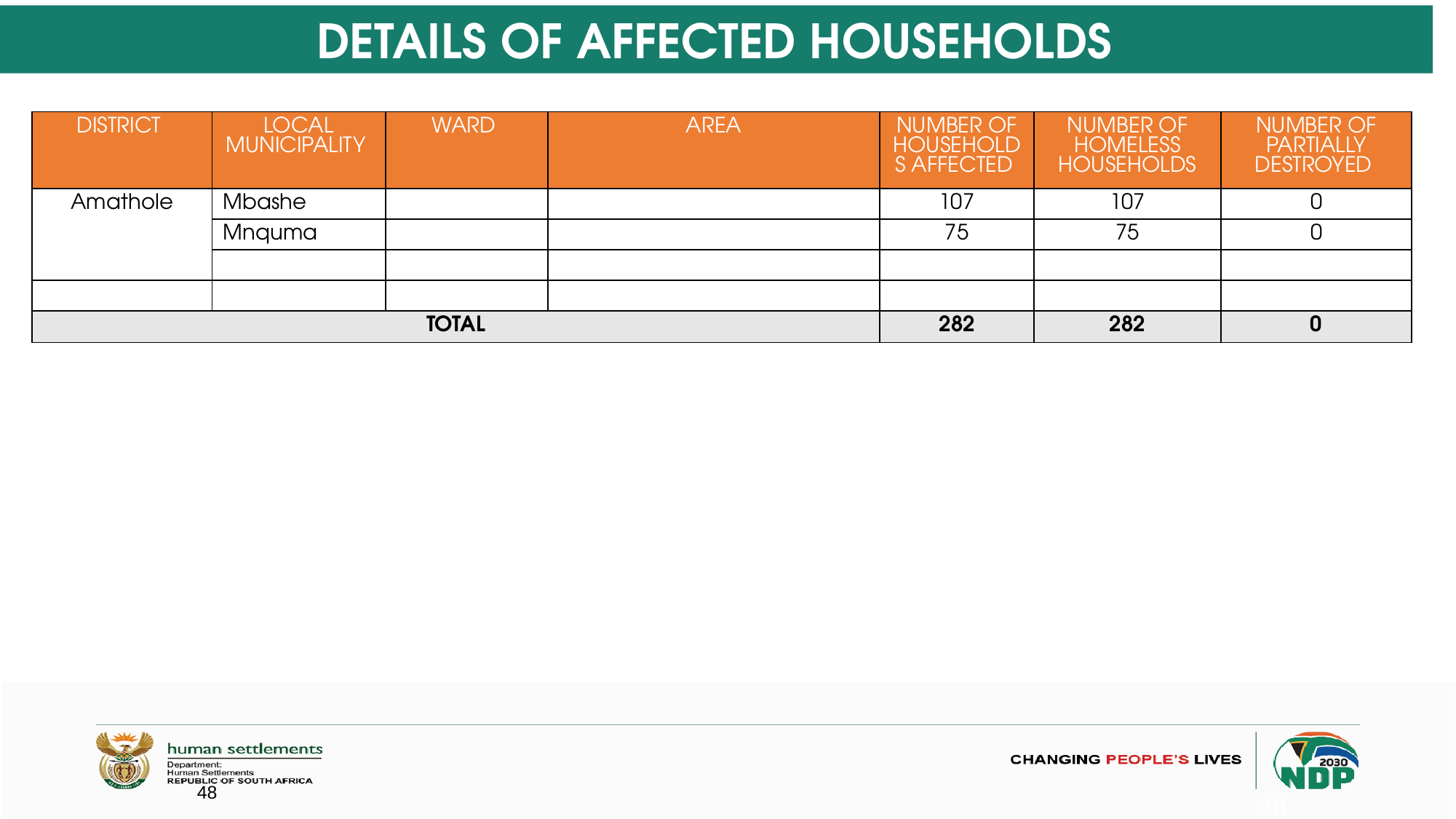

# DETAILS OF AFFECTED HOUSEHOLDS
| DISTRICT | LOCAL MUNICIPALITY | WARD | AREA | NUMBER OF HOUSEHOLDS AFFECTED | NUMBER OF HOMELESS HOUSEHOLDS | NUMBER OF PARTIALLY DESTROYED |
| --- | --- | --- | --- | --- | --- | --- |
| Amathole | Mbashe |  |  | 107 | 107 | 0 |
|  | Mnquma |  |  | 75 | 75 | 0 |
|  |  |  |  |  |  |  |
|  |  |  |  |  |  |  |
| TOTAL |  |  |  | 282 | 282 | 0 |

48
48